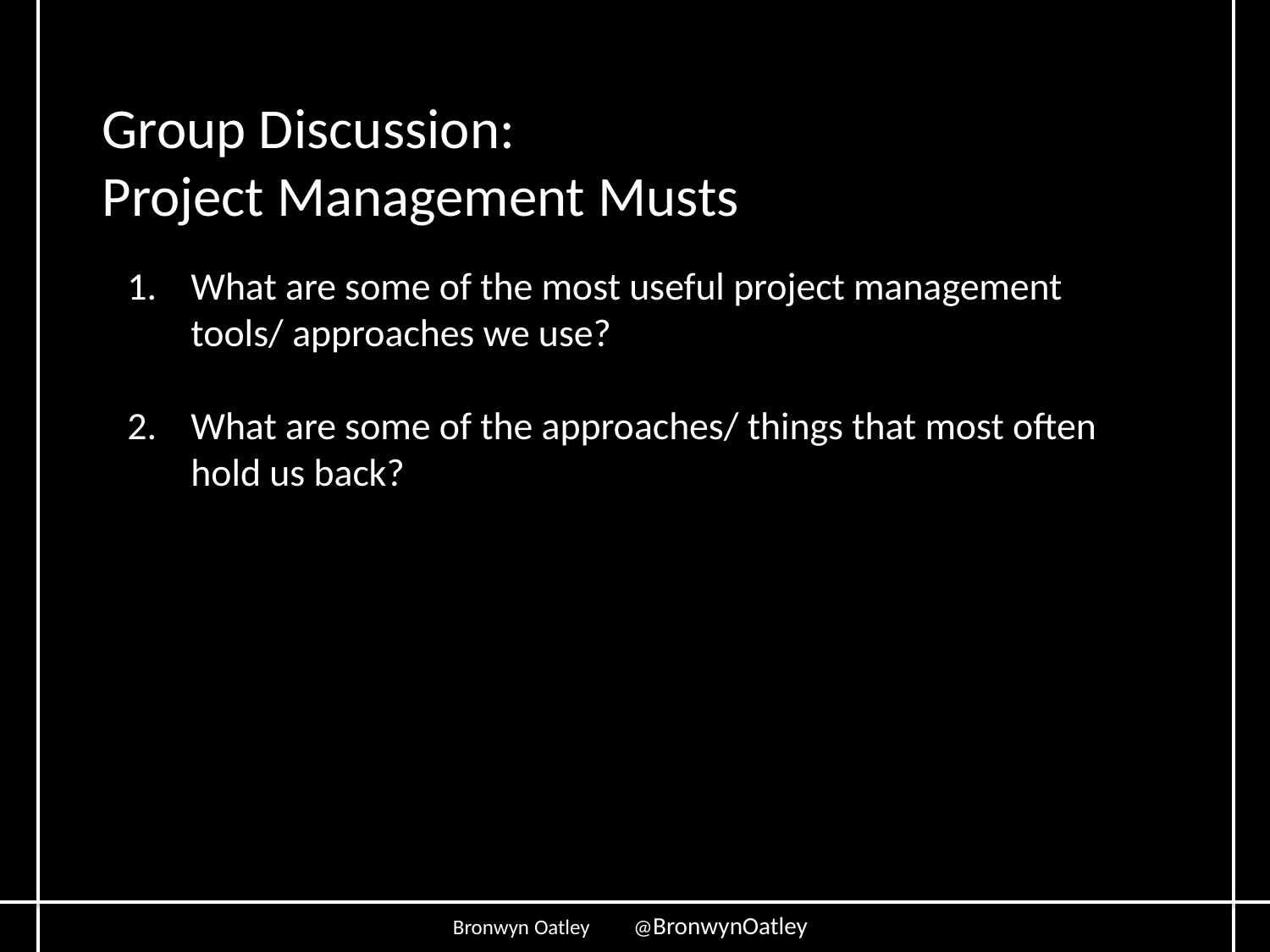

Group Discussion:
Project Management Musts
What are some of the most useful project management tools/ approaches we use?

What are some of the approaches/ things that most often hold us back?

Bronwyn Oatley         @BronwynOatley